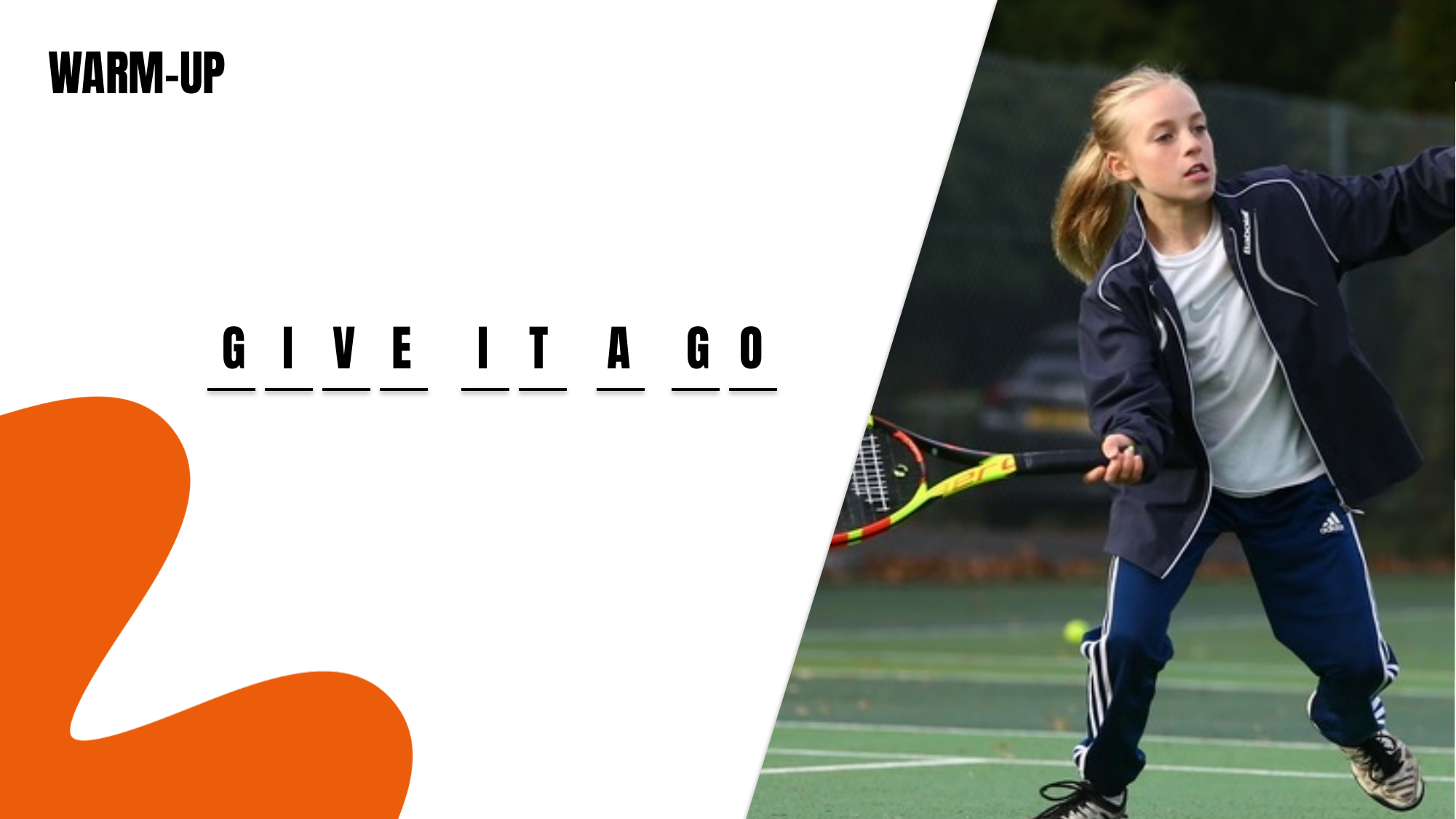

WARM-UP
G
I
V
E
I
T
A
G
O